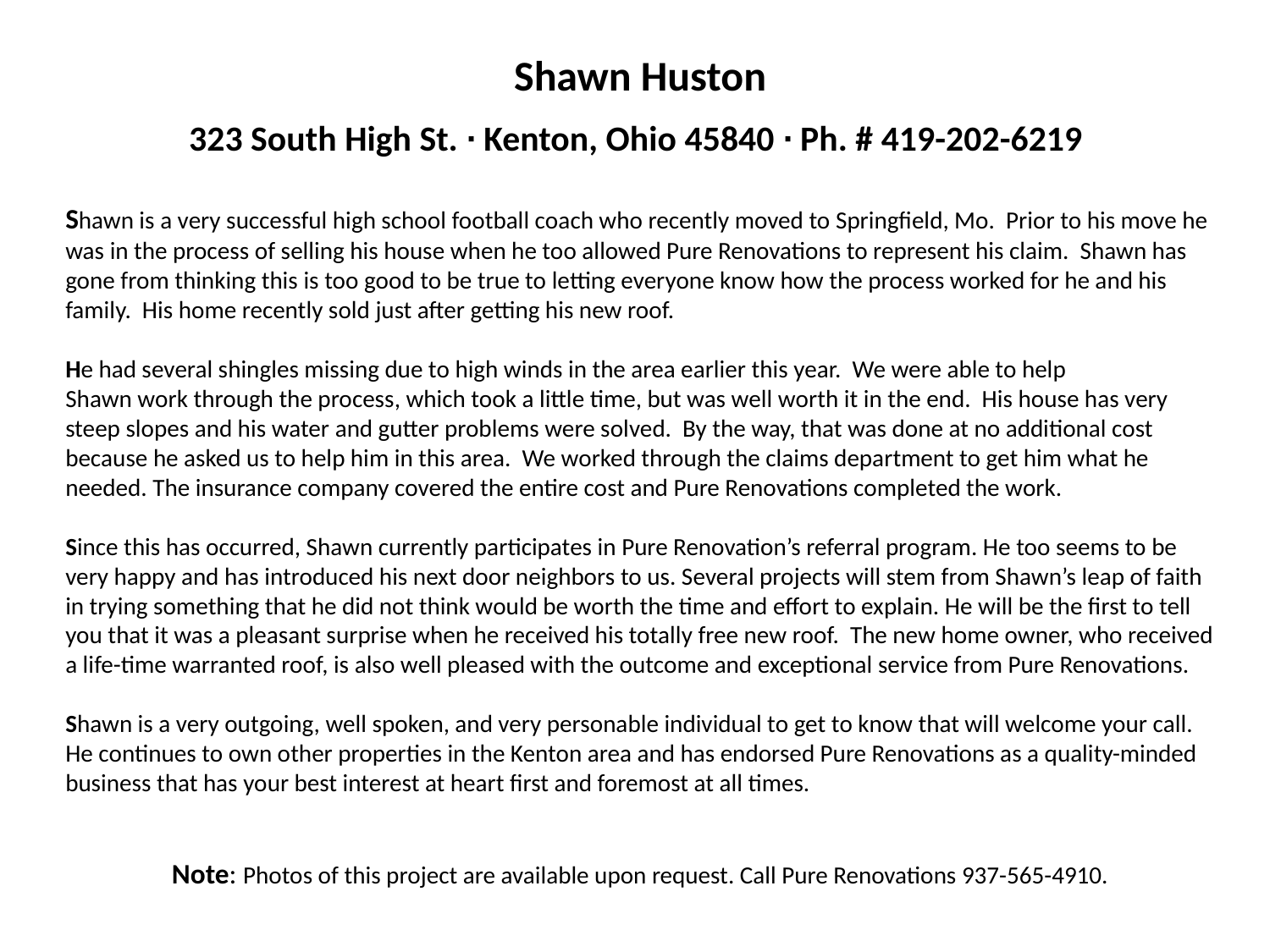

Shawn Huston

323 South High St. ∙ Kenton, Ohio 45840 ∙ Ph. # 419-202-6219

Shawn is a very successful high school football coach who recently moved to Springfield, Mo.  Prior to his move he
was in the process of selling his house when he too allowed Pure Renovations to represent his claim.  Shawn has
gone from thinking this is too good to be true to letting everyone know how the process worked for he and his
family.  His home recently sold just after getting his new roof.

He had several shingles missing due to high winds in the area earlier this year.  We were able to help
Shawn work through the process, which took a little time, but was well worth it in the end.  His house has very
steep slopes and his water and gutter problems were solved.  By the way, that was done at no additional cost because he asked us to help him in this area.  We worked through the claims department to get him what he needed. The insurance company covered the entire cost and Pure Renovations completed the work.

Since this has occurred, Shawn currently participates in Pure Renovation’s referral program. He too seems to be
very happy and has introduced his next door neighbors to us. Several projects will stem from Shawn’s leap of faith
in trying something that he did not think would be worth the time and effort to explain. He will be the first to tell
you that it was a pleasant surprise when he received his totally free new roof.  The new home owner, who received a life-time warranted roof, is also well pleased with the outcome and exceptional service from Pure Renovations.

Shawn is a very outgoing, well spoken, and very personable individual to get to know that will welcome your call.
He continues to own other properties in the Kenton area and has endorsed Pure Renovations as a quality-minded
business that has your best interest at heart first and foremost at all times.

Note: Photos of this project are available upon request. Call Pure Renovations 937-565-4910.